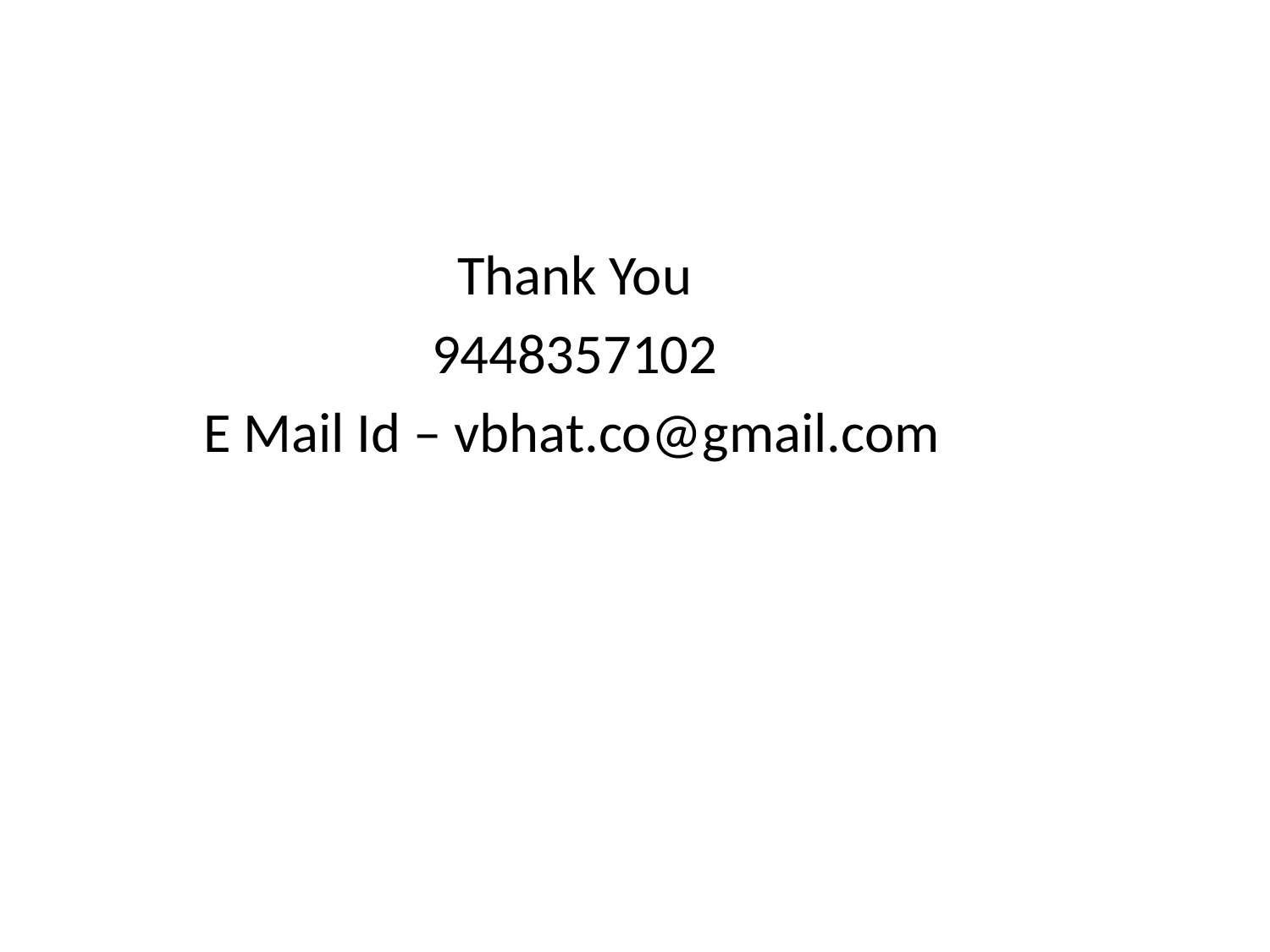

Thank You
                            9448357102
          E Mail Id – vbhat.co@gmail.com